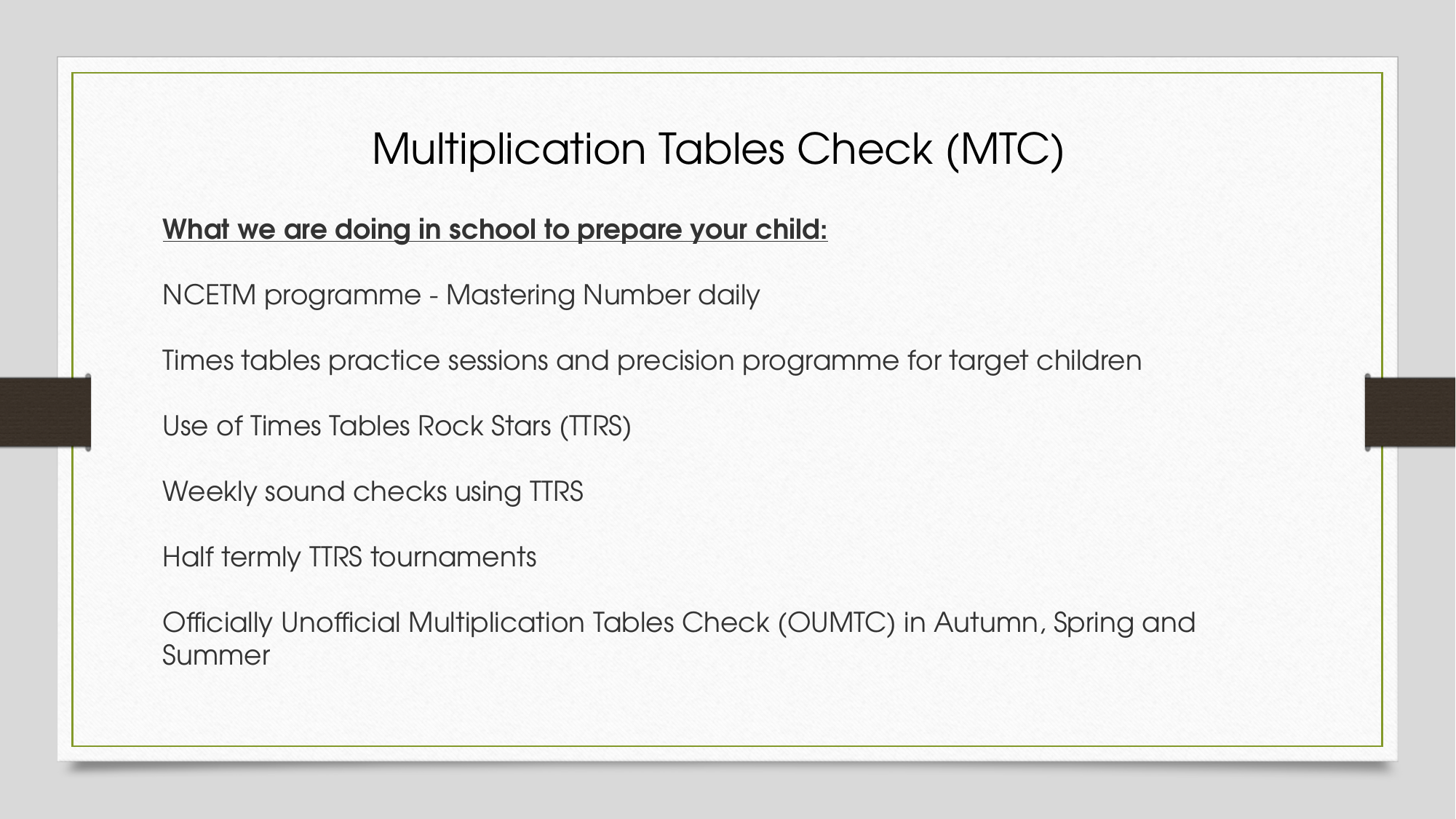

Multiplication Tables Check (MTC)
What we are doing in school to prepare your child:

NCETM programme - Mastering Number daily

Times tables practice sessions and precision programme for target children

Use of Times Tables Rock Stars (TTRS)

Weekly sound checks using TTRS

Half termly TTRS tournaments

Officially Unofficial Multiplication Tables Check (OUMTC) in Autumn, Spring and Summer